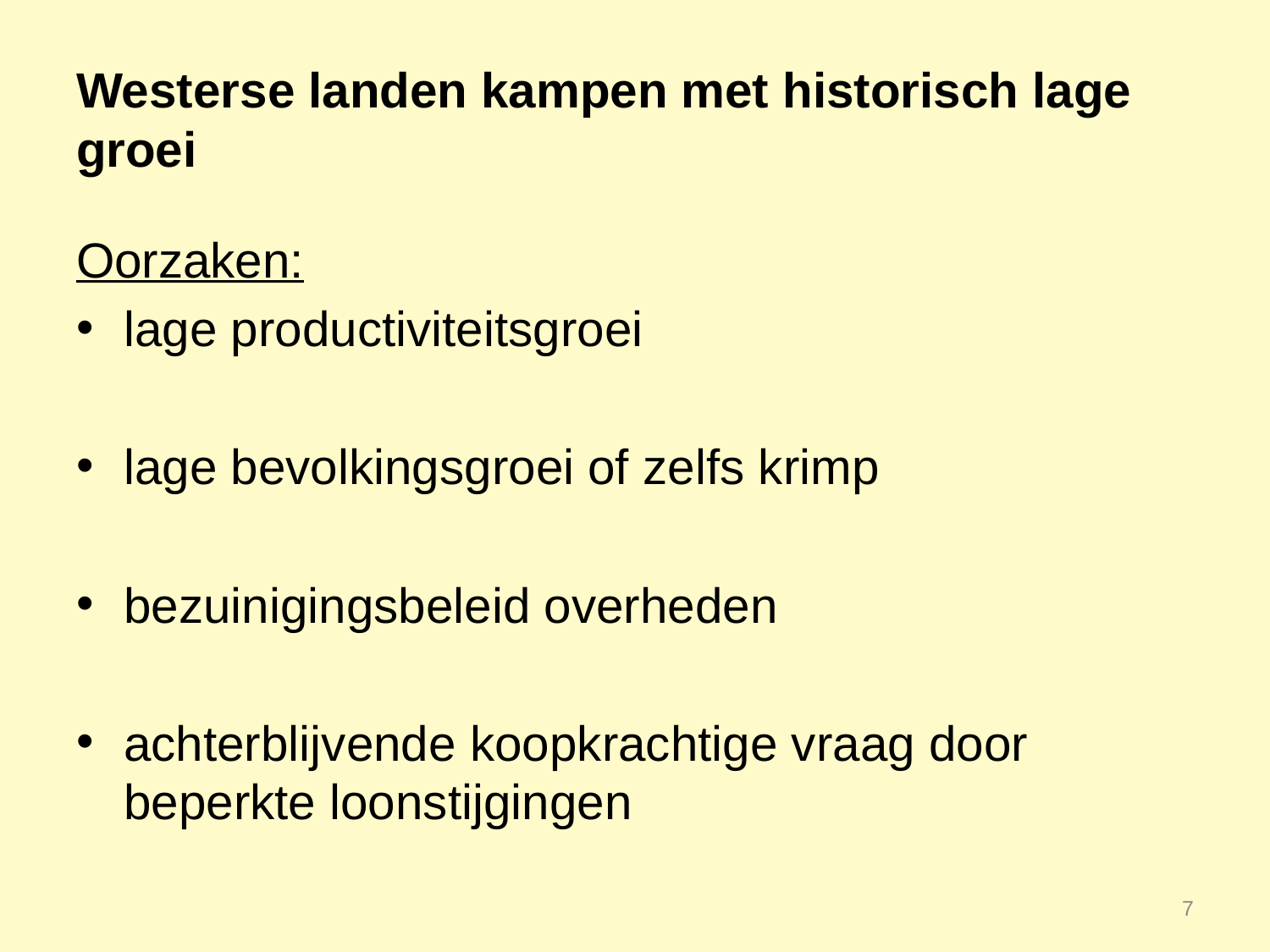

# Westerse landen kampen met historisch lage groei
Oorzaken:
lage productiviteitsgroei

lage bevolkingsgroei of zelfs krimp

bezuinigingsbeleid overheden

achterblijvende koopkrachtige vraag door beperkte loonstijgingen

7